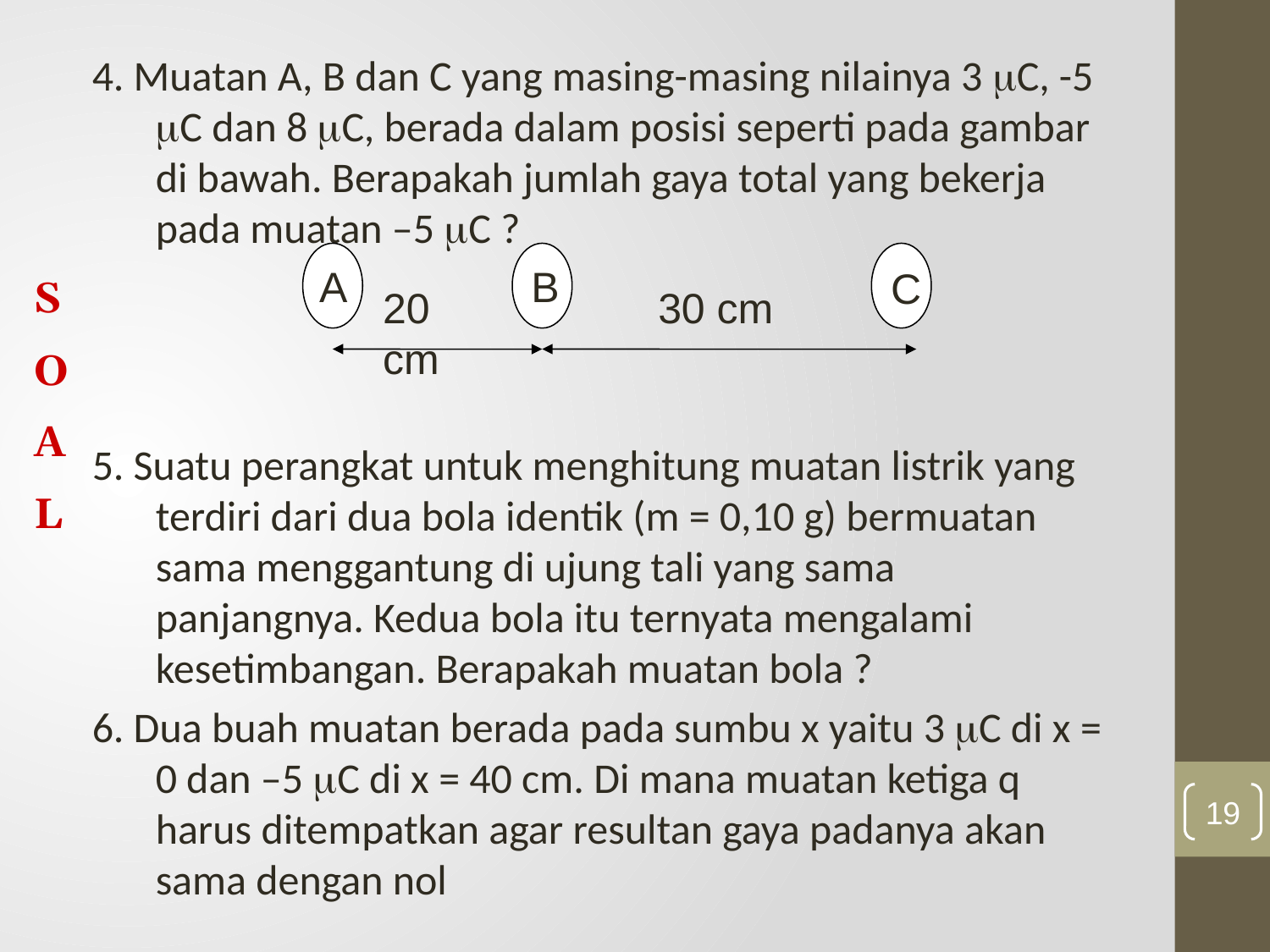

4. Muatan A, B dan C yang masing-masing nilainya 3 μC, -5 μC dan 8 μC, berada dalam posisi seperti pada gambar di bawah. Berapakah jumlah gaya total yang bekerja pada muatan –5 μC ?

5. Suatu perangkat untuk menghitung muatan listrik yang terdiri dari dua bola identik (m = 0,10 g) bermuatan sama menggantung di ujung tali yang sama panjangnya. Kedua bola itu ternyata mengalami kesetimbangan. Berapakah muatan bola ?
6. Dua buah muatan berada pada sumbu x yaitu 3 μC di x = 0 dan –5 μC di x = 40 cm. Di mana muatan ketiga q harus ditempatkan agar resultan gaya padanya akan sama dengan nol

B
A
C
S
O
A
L
20 cm
30 cm
19